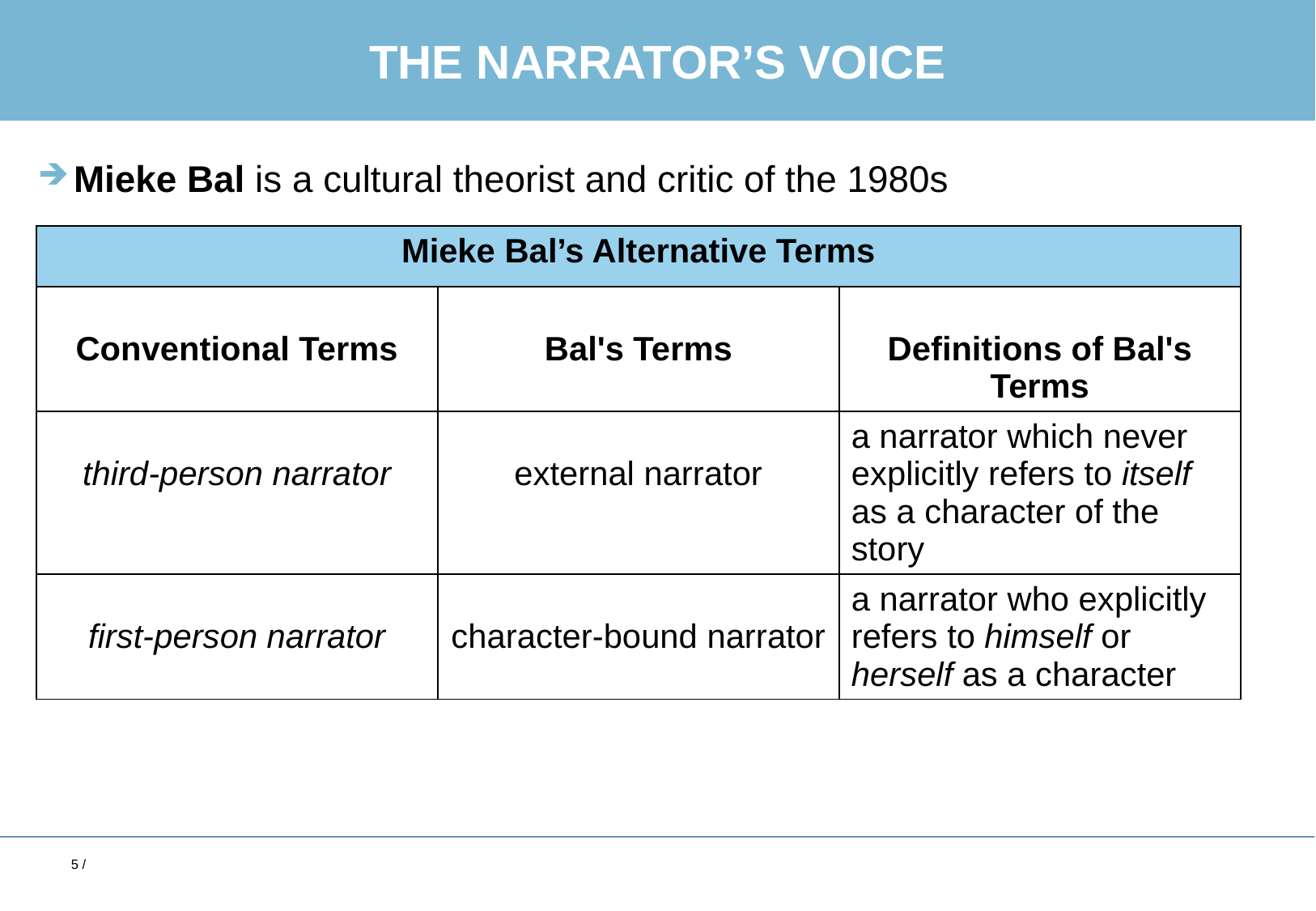

# The narrator’s voice
Mieke Bal is a cultural theorist and critic of the 1980s

| Mieke Bal’s Alternative Terms |  |  |
| --- | --- | --- |
| Conventional Terms | Bal's Terms | Definitions of Bal's Terms |
| third-person narrator | external narrator | a narrator which never explicitly refers to itself as a character of the story |
| first-person narrator | character-bound narrator | a narrator who explicitly refers to himself or herself as a character |